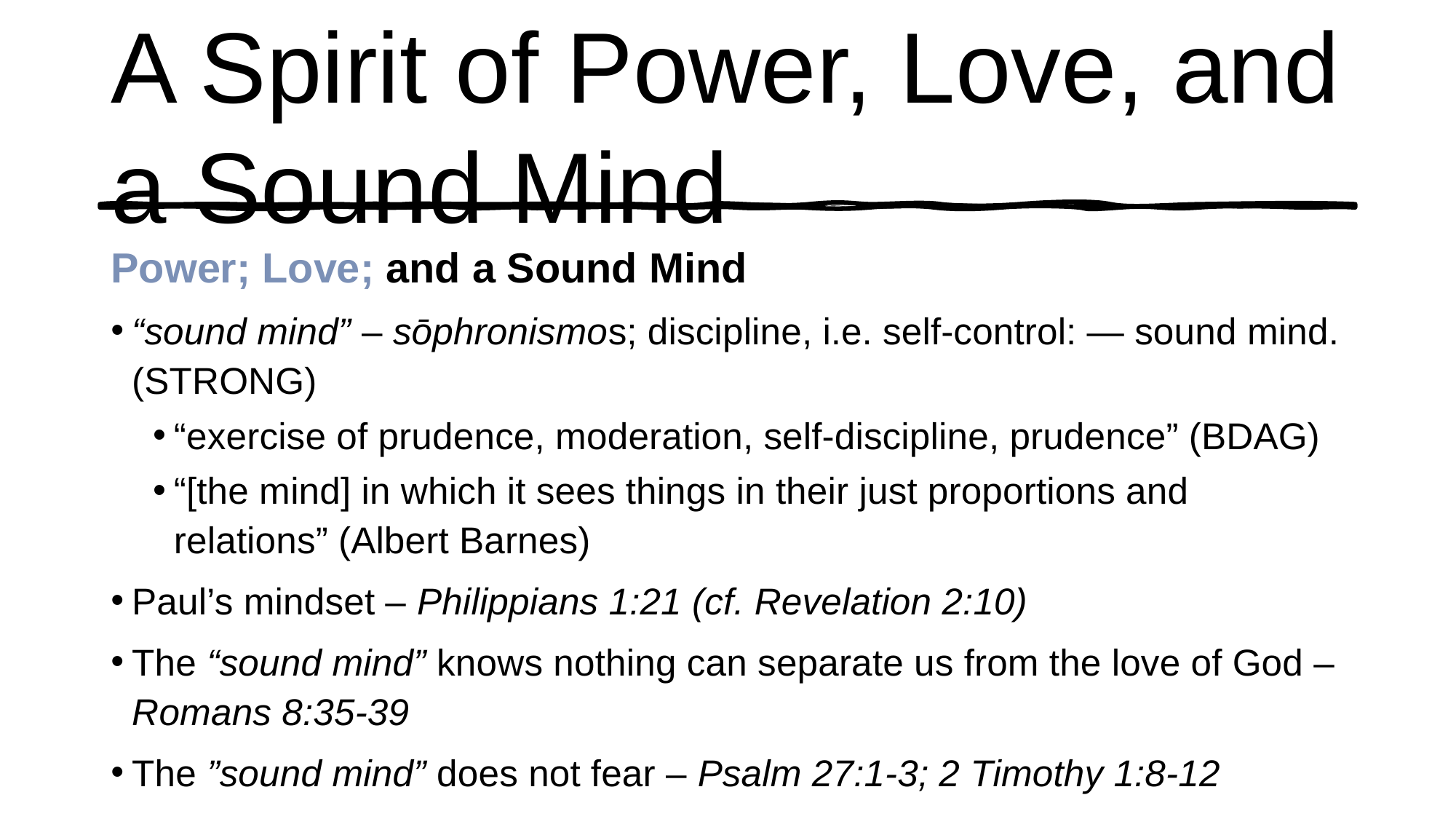

# A Spirit of Power, Love, and a Sound Mind
Power; Love; and a Sound Mind
“sound mind” – sōphronismos; discipline, i.e. self-control: — sound mind. (STRONG)
“exercise of prudence, moderation, self-discipline, prudence” (BDAG)
“[the mind] in which it sees things in their just proportions and relations” (Albert Barnes)
Paul’s mindset – Philippians 1:21 (cf. Revelation 2:10)
The “sound mind” knows nothing can separate us from the love of God – Romans 8:35-39
The ”sound mind” does not fear – Psalm 27:1-3; 2 Timothy 1:8-12